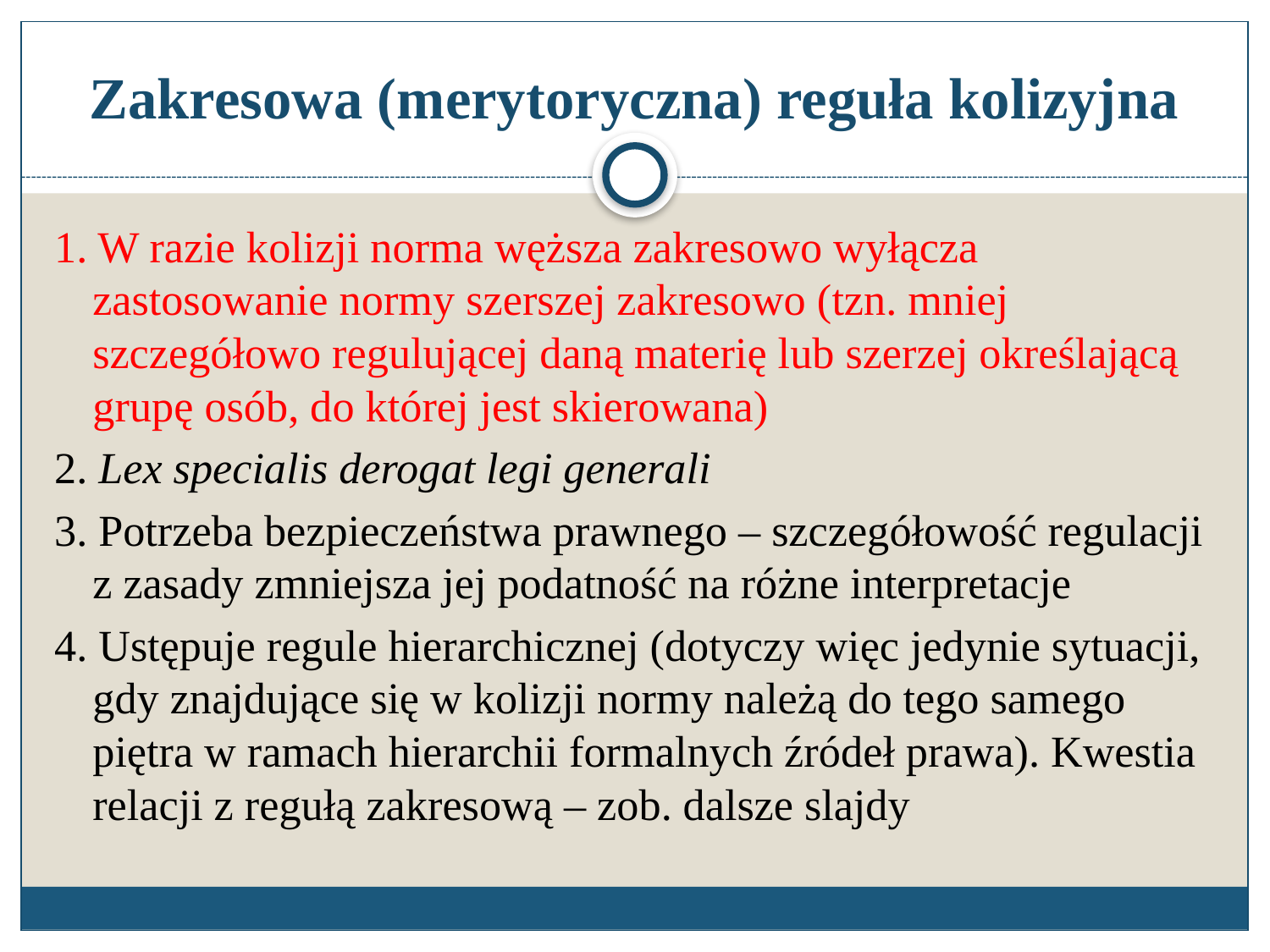

# Zakresowa (merytoryczna) reguła kolizyjna
1. W razie kolizji norma węższa zakresowo wyłącza zastosowanie normy szerszej zakresowo (tzn. mniej szczegółowo regulującej daną materię lub szerzej określającą grupę osób, do której jest skierowana)
2. Lex specialis derogat legi generali
3. Potrzeba bezpieczeństwa prawnego – szczegółowość regulacji z zasady zmniejsza jej podatność na różne interpretacje
4. Ustępuje regule hierarchicznej (dotyczy więc jedynie sytuacji, gdy znajdujące się w kolizji normy należą do tego samego piętra w ramach hierarchii formalnych źródeł prawa). Kwestia relacji z regułą zakresową – zob. dalsze slajdy